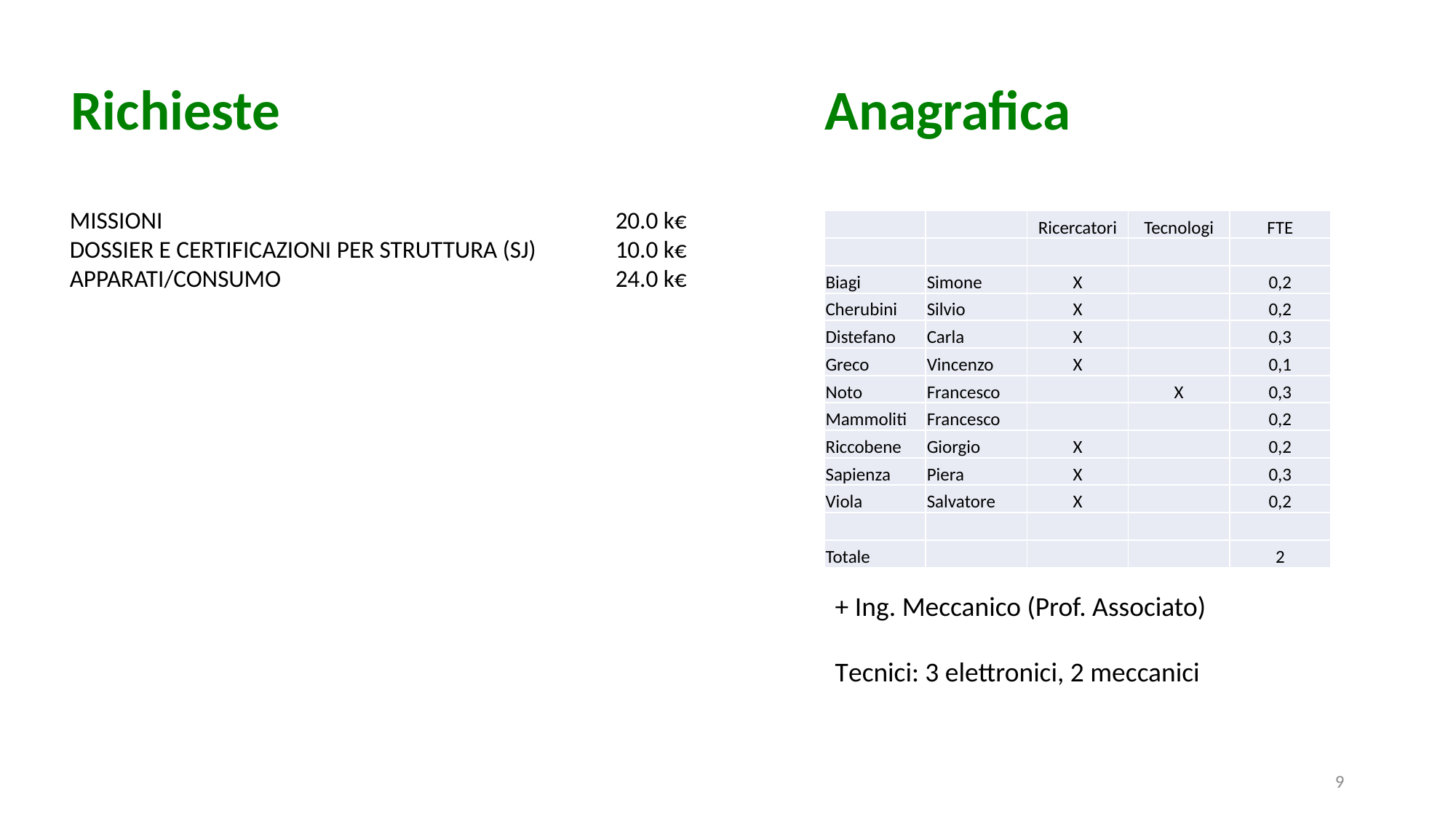

Richieste
Anagrafica
MISSIONI 					20.0 k€
DOSSIER E CERTIFICAZIONI PER STRUTTURA (SJ) 	10.0 k€
APPARATI/CONSUMO				24.0 k€

|  |  | Ricercatori | Tecnologi | FTE |
| --- | --- | --- | --- | --- |
|  |  |  |  |  |
| Biagi | Simone | X |  | 0,2 |
| Cherubini | Silvio | X |  | 0,2 |
| Distefano | Carla | X |  | 0,3 |
| Greco | Vincenzo | X |  | 0,1 |
| Noto | Francesco |  | X | 0,3 |
| Mammoliti | Francesco |  |  | 0,2 |
| Riccobene | Giorgio | X |  | 0,2 |
| Sapienza | Piera | X |  | 0,3 |
| Viola | Salvatore | X |  | 0,2 |
|  |  |  |  |  |
| Totale |  |  |  | 2 |
+ Ing. Meccanico (Prof. Associato)

Tecnici: 3 elettronici, 2 meccanici
9